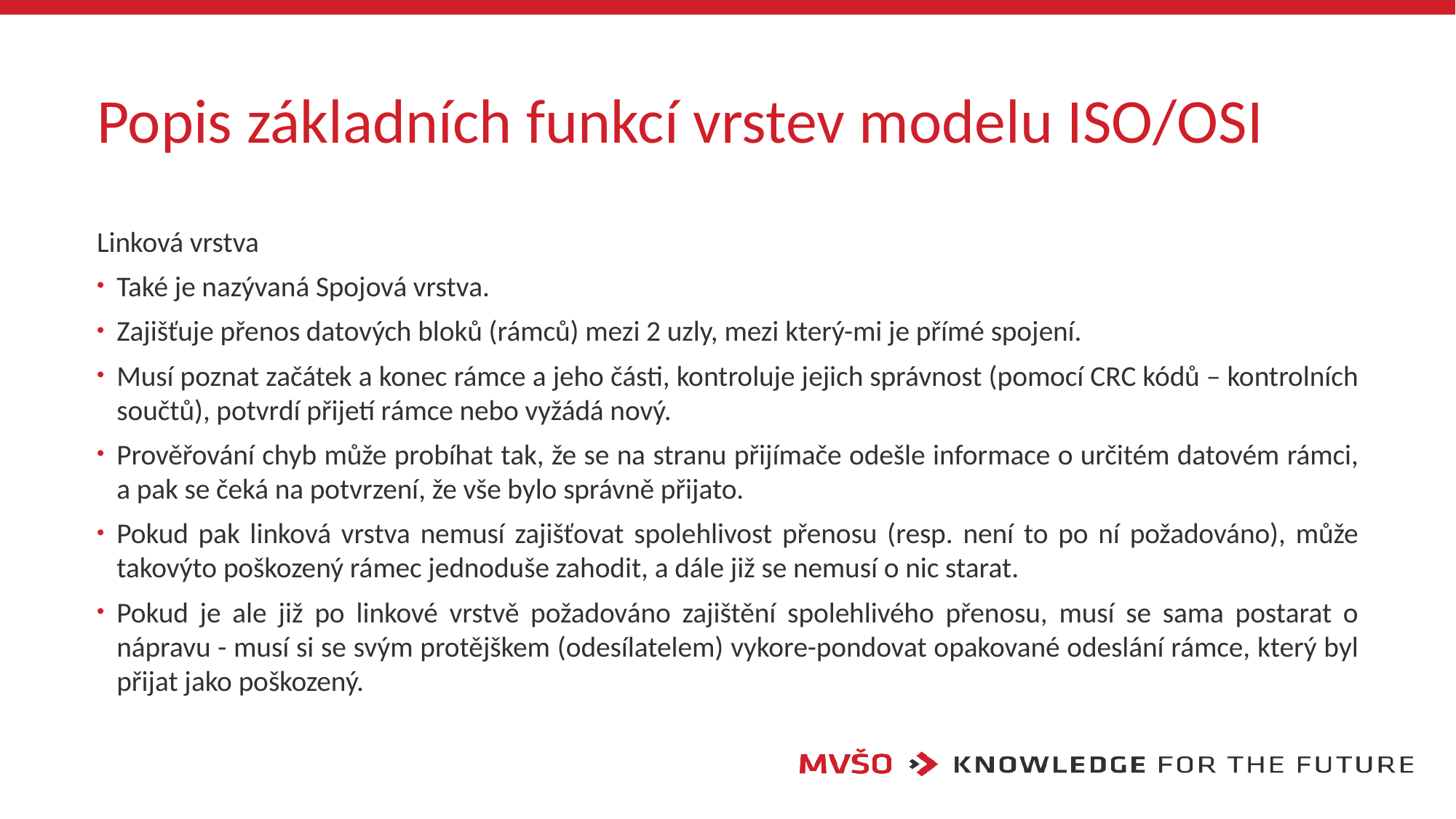

# Popis základních funkcí vrstev modelu ISO/OSI
Linková vrstva
Také je nazývaná Spojová vrstva.
Zajišťuje přenos datových bloků (rámců) mezi 2 uzly, mezi který-mi je přímé spojení.
Musí poznat začátek a konec rámce a jeho části, kontroluje jejich správnost (pomocí CRC kódů – kontrolních součtů), potvrdí přijetí rámce nebo vyžádá nový.
Prověřování chyb může probíhat tak, že se na stranu přijímače odešle informace o určitém datovém rámci, a pak se čeká na potvrzení, že vše bylo správně přijato.
Pokud pak linková vrstva nemusí zajišťovat spolehlivost přenosu (resp. není to po ní požadováno), může takovýto poškozený rámec jednoduše zahodit, a dále již se nemusí o nic starat.
Pokud je ale již po linkové vrstvě požadováno zajištění spolehlivého přenosu, musí se sama postarat o nápravu - musí si se svým protějškem (odesílatelem) vykore-pondovat opakované odeslání rámce, který byl přijat jako poškozený.